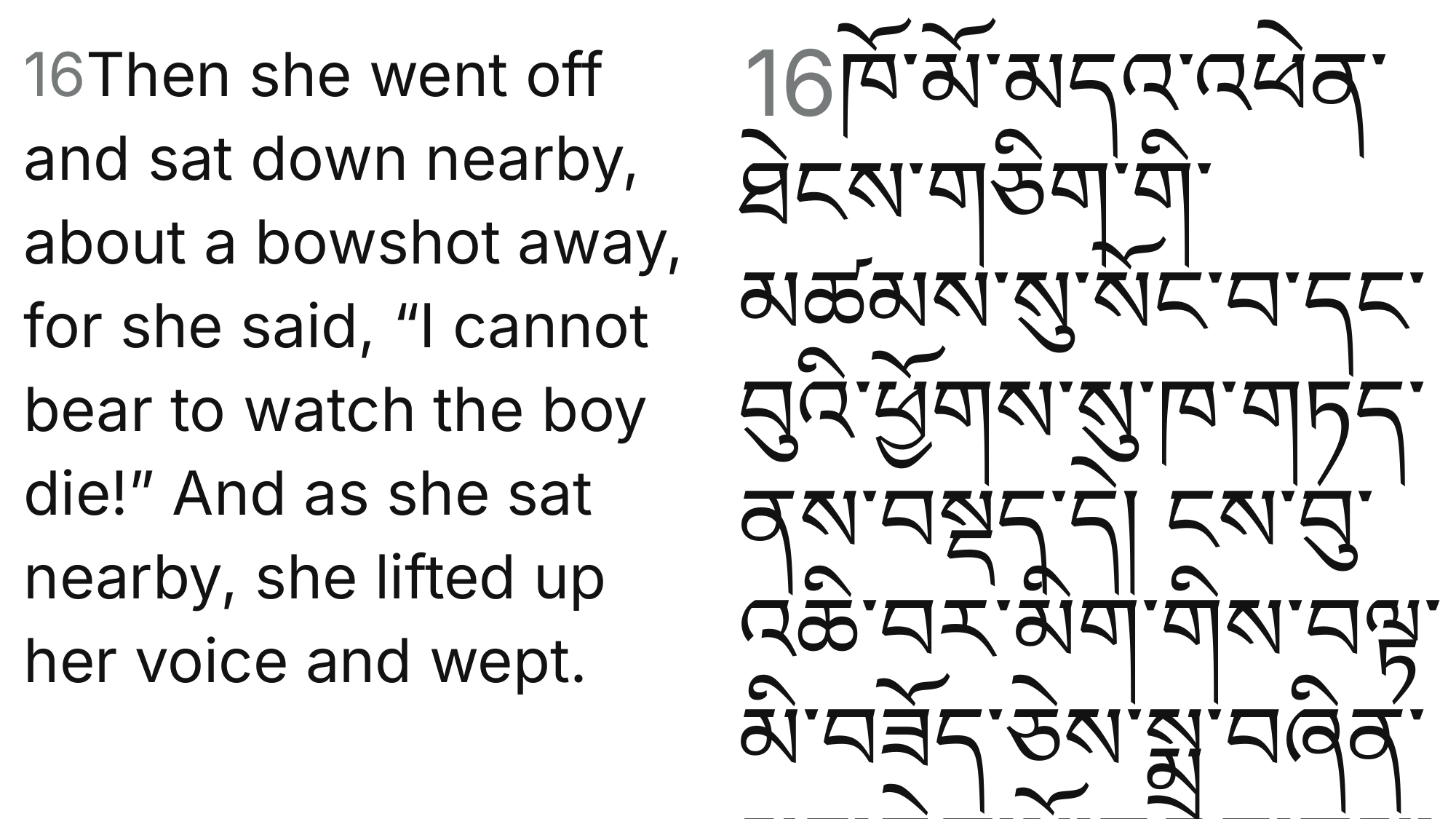

16ཁོ་མོ་མདའ་འཕེན་ཐེངས་གཅིག་གི་མཚམས་སུ་སོང་བ་དང་བུའི་ཕྱོགས་སུ་ཁ་གཏད་ནས་བསྡད༌དེ། ངས་བུ་འཆི་བར་མིག་གིས་བལྟ་མི་བཟོད་ཅེས་སྨྲ་བཞིན་སྐད་ཆེན་པོ་བརྒྱབ་ནས་ངུས༌སོ།།
16Then she went off and sat down nearby, about a bowshot away, for she said, “I cannot bear to watch the boy die!” And as she sat nearby, she lifted up her voice and wept.